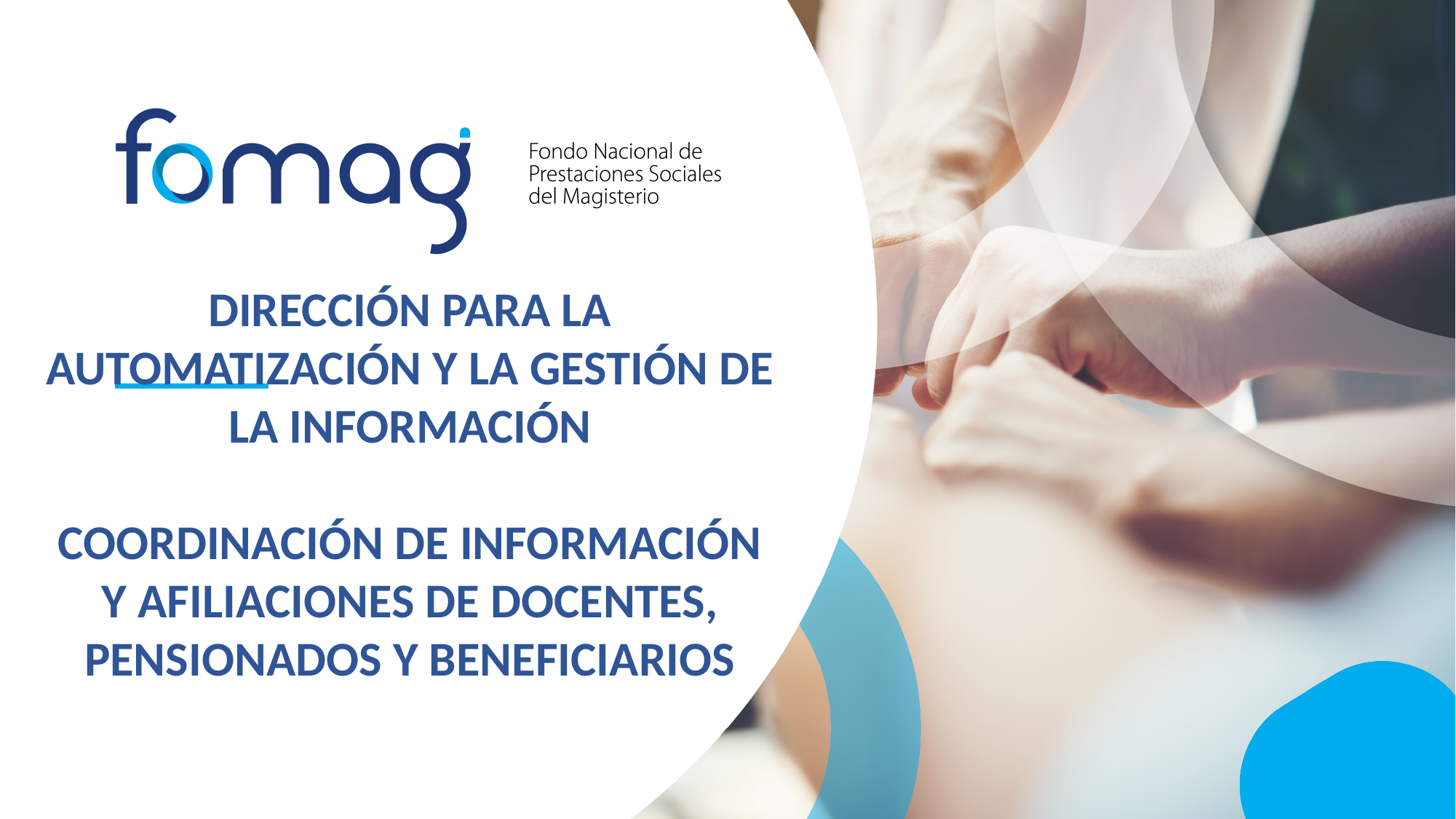

DIRECCIÓN PARA LA AUTOMATIZACIÓN Y LA GESTIÓN DE LA INFORMACIÓN

COORDINACIÓN DE INFORMACIÓN Y AFILIACIONES DE DOCENTES, PENSIONADOS Y BENEFICIARIOS